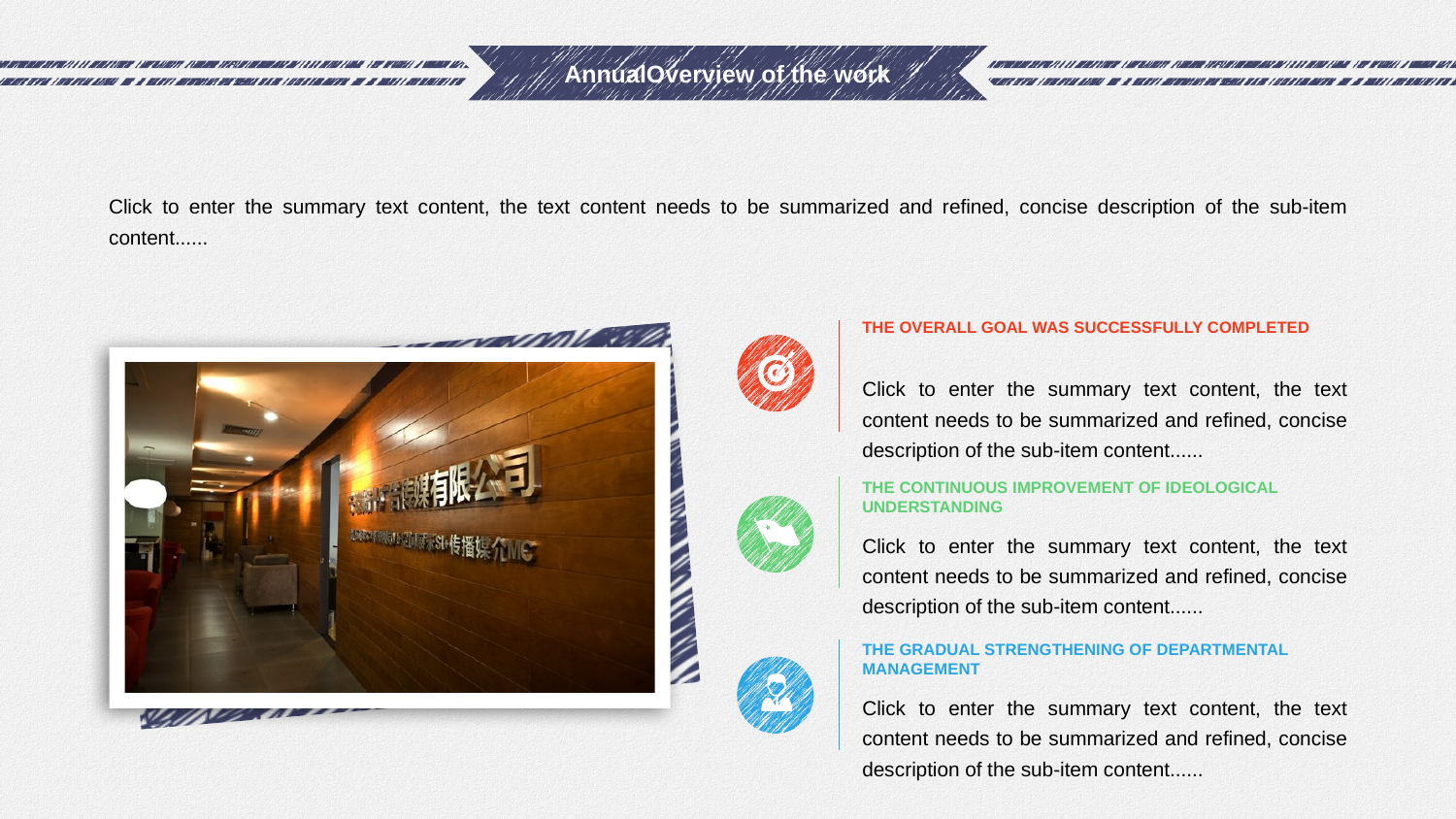

# AnnualOverview of the work
Click to enter the summary text content, the text content needs to be summarized and refined, concise description of the sub-item content......
The overall goal was successfully completed

Click to enter the summary text content, the text content needs to be summarized and refined, concise description of the sub-item content......
The continuous improvement of ideological understanding

Click to enter the summary text content, the text content needs to be summarized and refined, concise description of the sub-item content......
The gradual strengthening of departmental management

Click to enter the summary text content, the text content needs to be summarized and refined, concise description of the sub-item content......